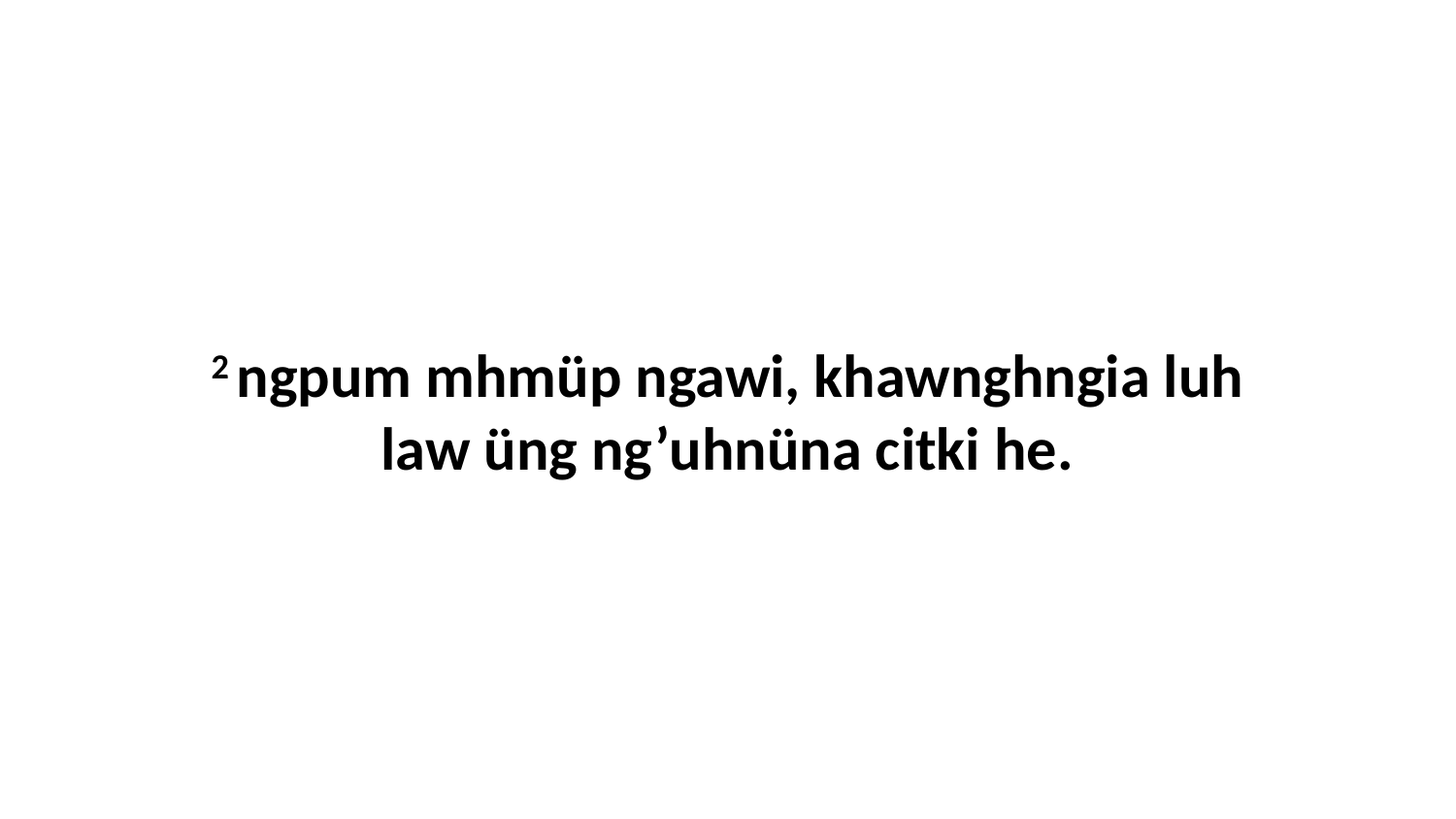

2 ngpum mhmüp ngawi, khawnghngia luh law üng ng’uhnüna citki he.